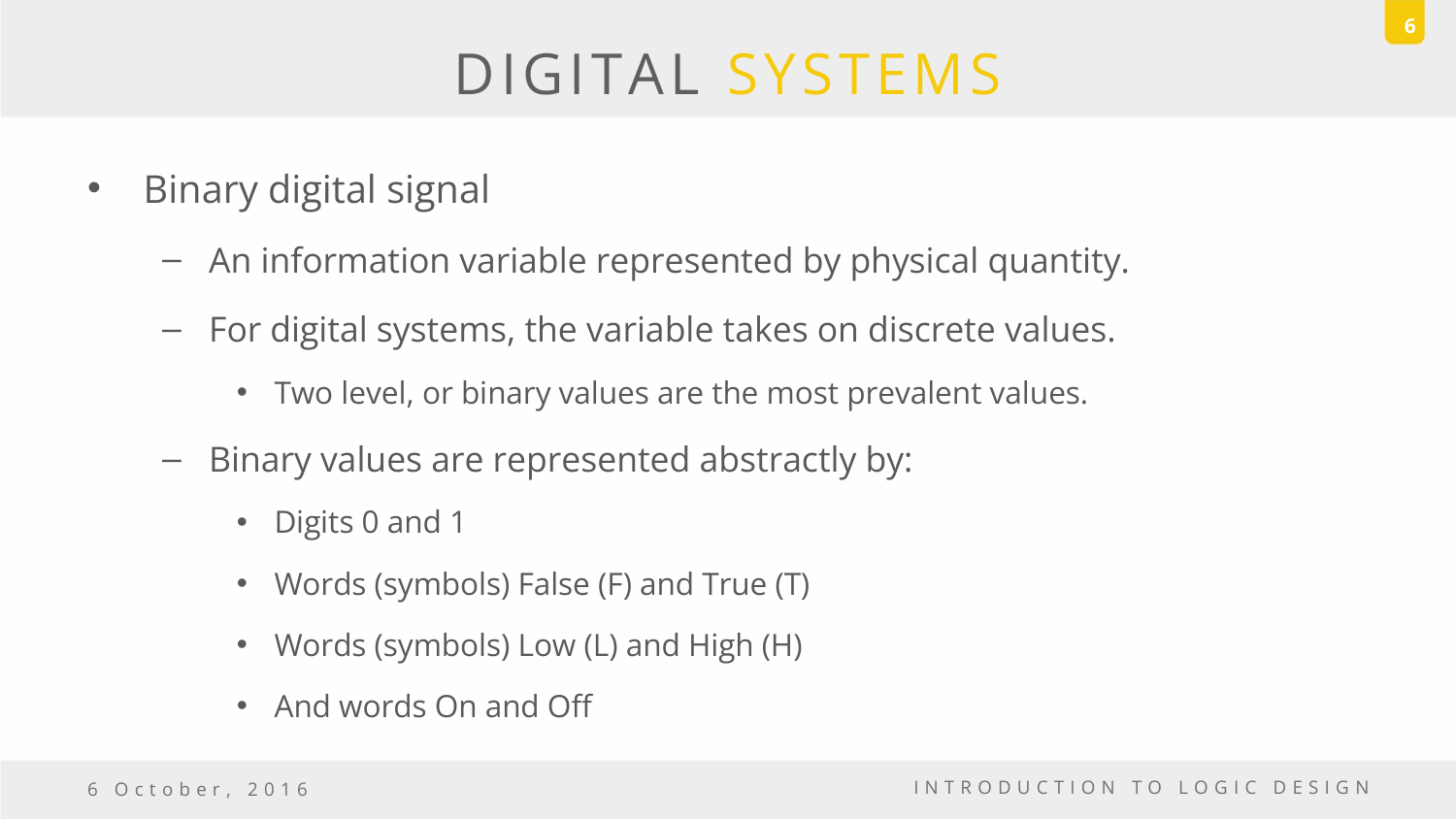

6
# DIGITAL SYSTEMS
Binary digital signal
An information variable represented by physical quantity.
For digital systems, the variable takes on discrete values.
Two level, or binary values are the most prevalent values.
Binary values are represented abstractly by:
Digits 0 and 1
Words (symbols) False (F) and True (T)
Words (symbols) Low (L) and High (H)
And words On and Off

6 October, 2016
INTRODUCTION TO LOGIC DESIGN